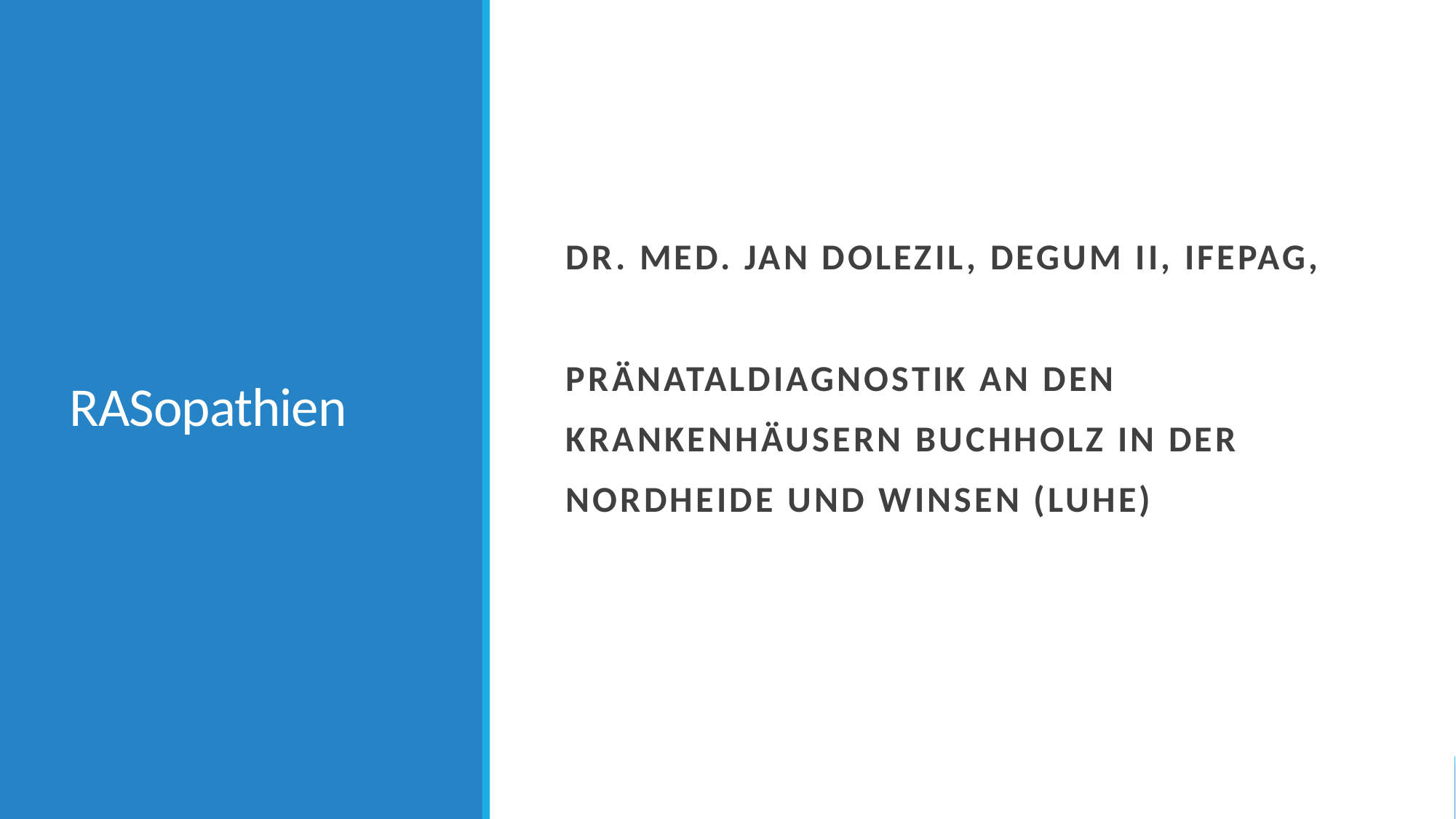

# RASopathien
Dr. med. Jan Dolezil, DEGUM II, IFEPAG,

Pränataldiagnostik an den
Krankenhäusern Buchholz in der
NORDHEIDE und Winsen (luhe)